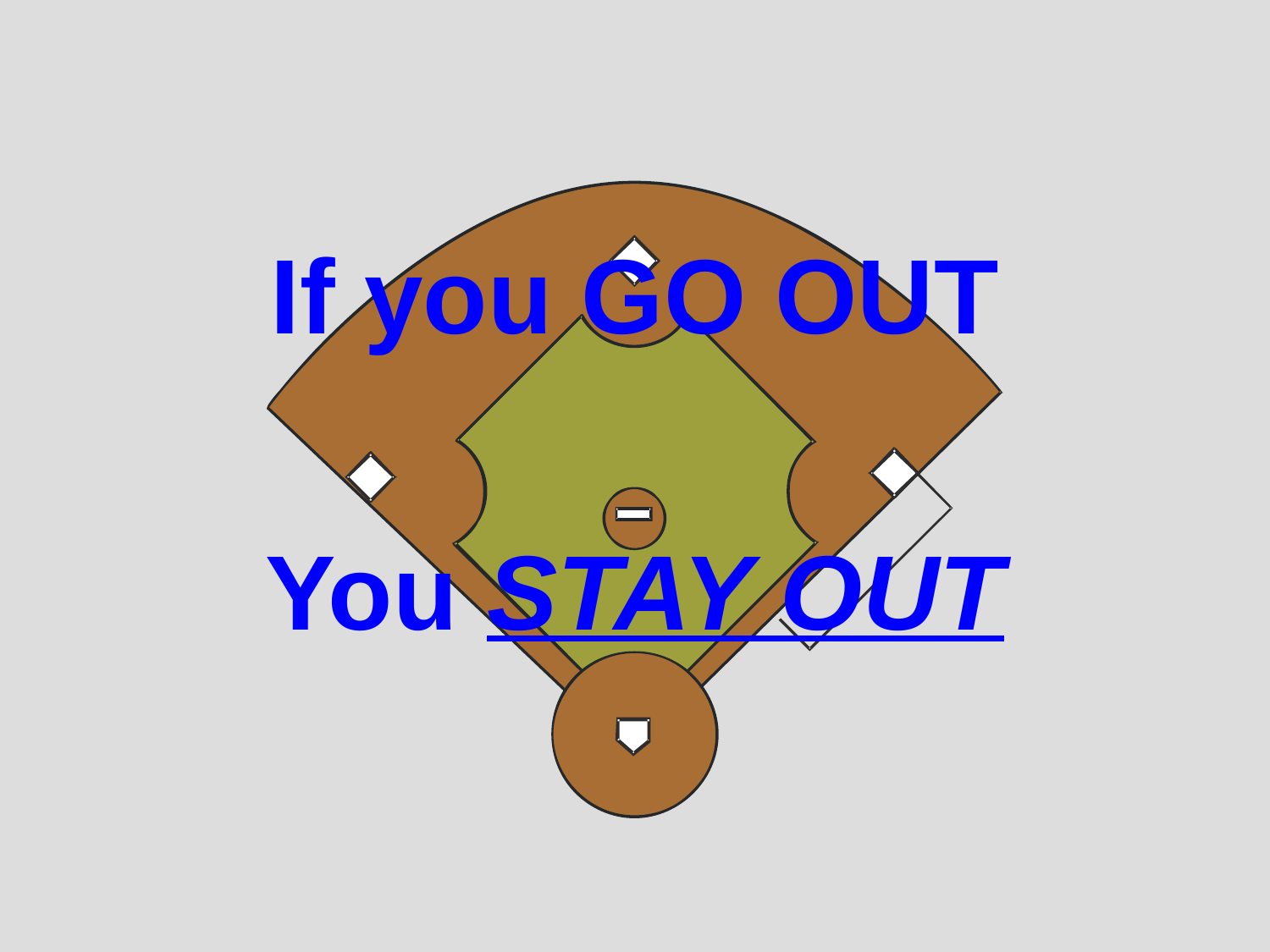

If you GO OUT

You STAY OUT